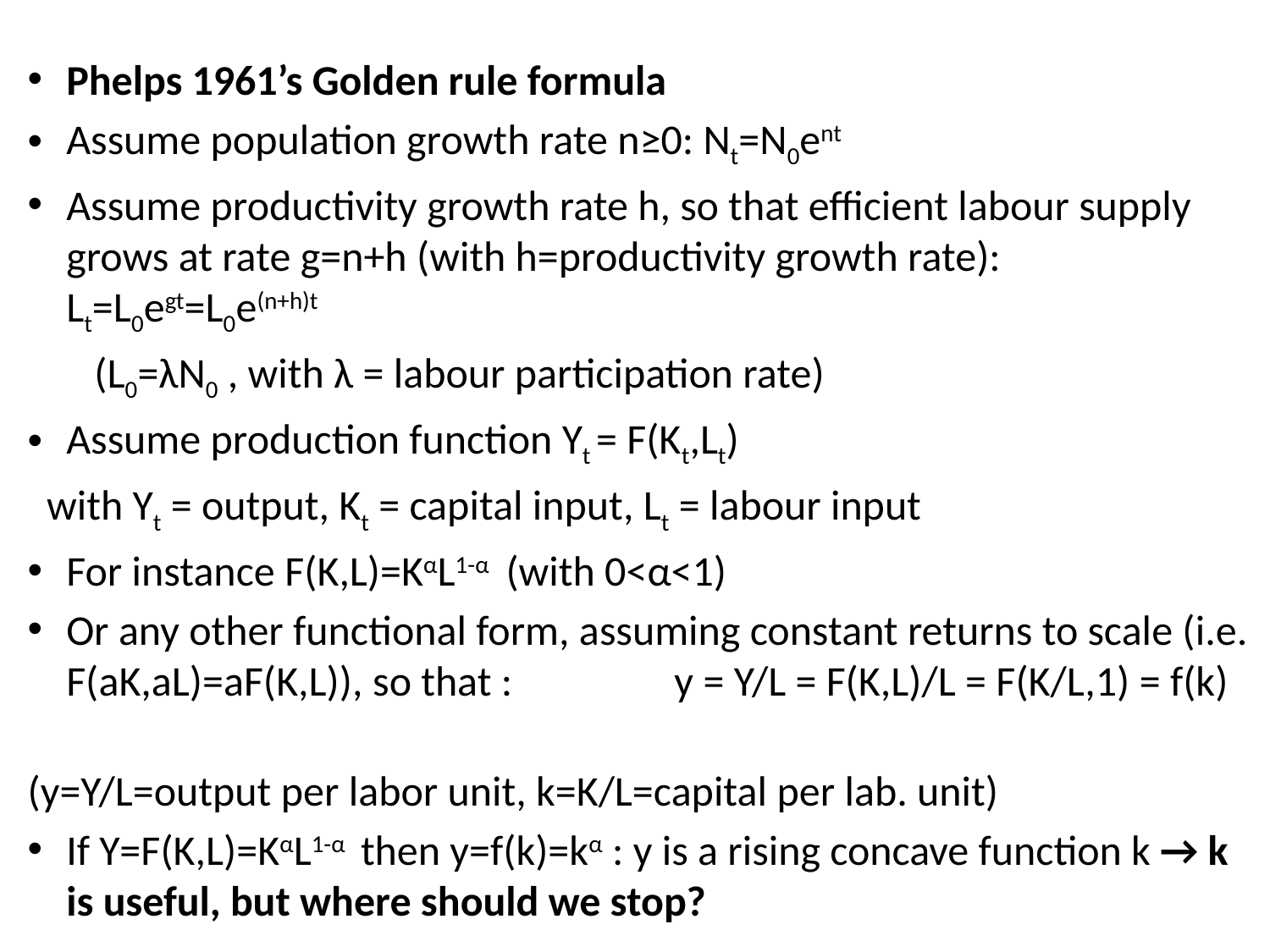

Phelps 1961’s Golden rule formula
Assume population growth rate n≥0: Nt=N0ent
Assume productivity growth rate h, so that efficient labour supply grows at rate g=n+h (with h=productivity growth rate): Lt=L0egt=L0e(n+h)t
       (L0=λN0 , with λ = labour participation rate)
Assume production function Yt = F(Kt,Lt)
  with Yt = output, Kt = capital input, Lt = labour input
For instance F(K,L)=KαL1-α   (with 0<α<1)
Or any other functional form, assuming constant returns to scale (i.e. F(aK,aL)=aF(K,L)), so that :                 y = Y/L = F(K,L)/L = F(K/L,1) = f(k)
(y=Y/L=output per labor unit, k=K/L=capital per lab. unit)
If Y=F(K,L)=KαL1-α  then y=f(k)=kα : y is a rising concave function k → k is useful, but where should we stop?